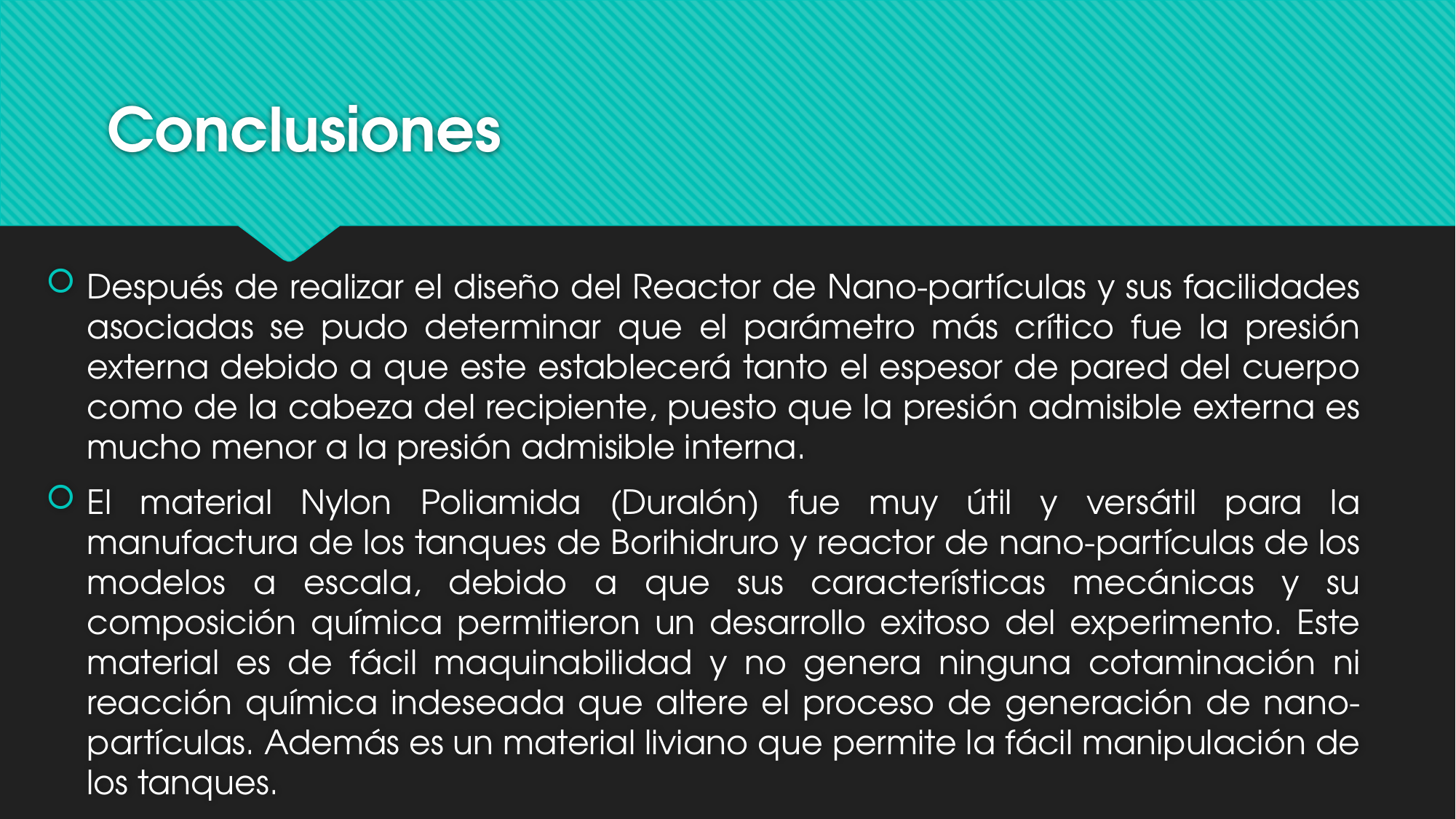

# Conclusiones
Después de realizar el diseño del Reactor de Nano-partículas y sus facilidades asociadas se pudo determinar que el parámetro más crítico fue la presión externa debido a que este establecerá tanto el espesor de pared del cuerpo como de la cabeza del recipiente, puesto que la presión admisible externa es mucho menor a la presión admisible interna.
El material Nylon Poliamida (Duralón) fue muy útil y versátil para la manufactura de los tanques de Borihidruro y reactor de nano-partículas de los modelos a escala, debido a que sus características mecánicas y su composición química permitieron un desarrollo exitoso del experimento. Este material es de fácil maquinabilidad y no genera ninguna cotaminación ni reacción química indeseada que altere el proceso de generación de nano-partículas. Además es un material liviano que permite la fácil manipulación de los tanques.